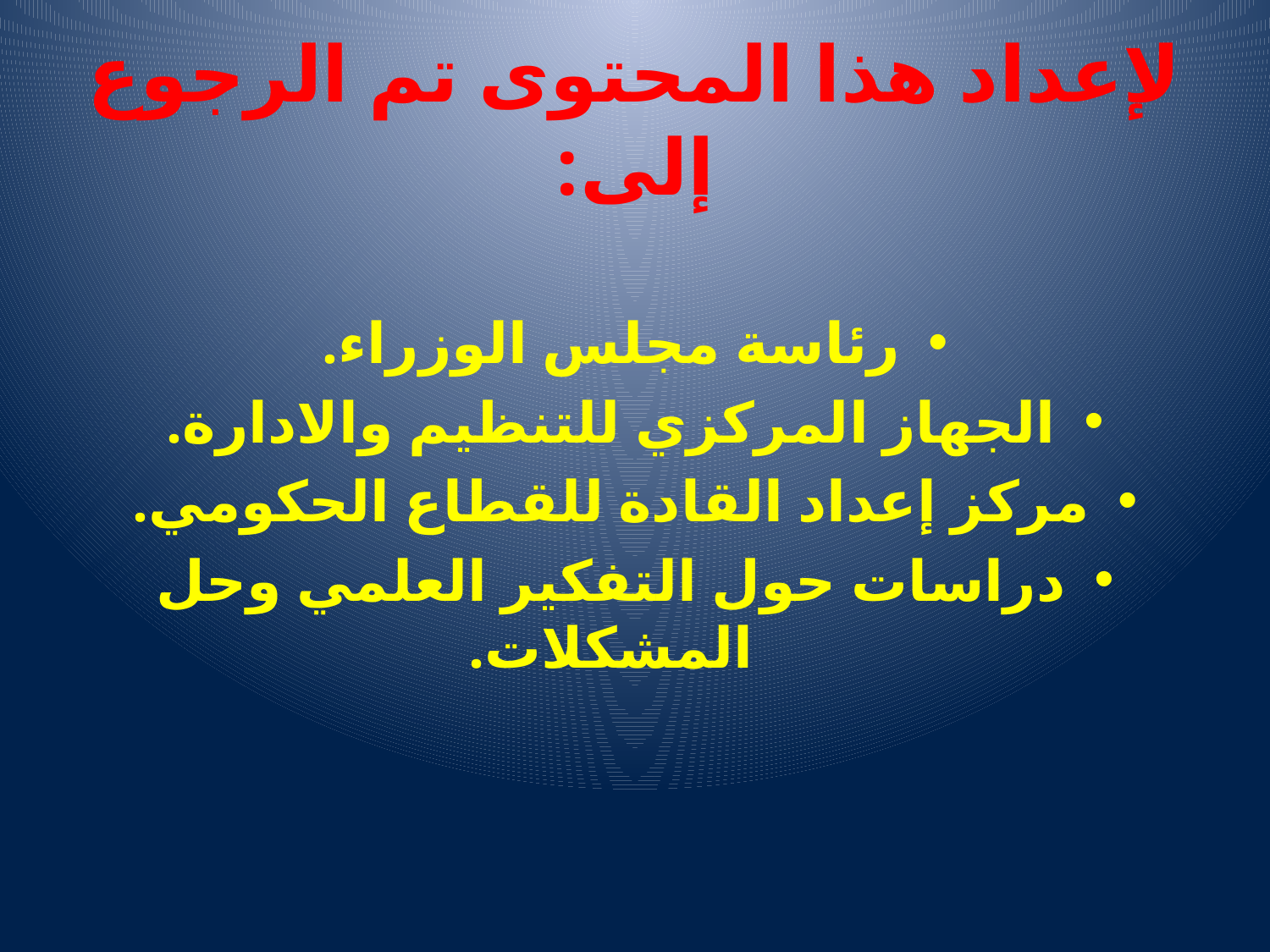

# لإعداد هذا المحتوى تم الرجوع إلى:

رئاسة مجلس الوزراء.
الجهاز المركزي للتنظيم والادارة.
مركز إعداد القادة للقطاع الحكومي.
دراسات حول التفكير العلمي وحل المشكلات.